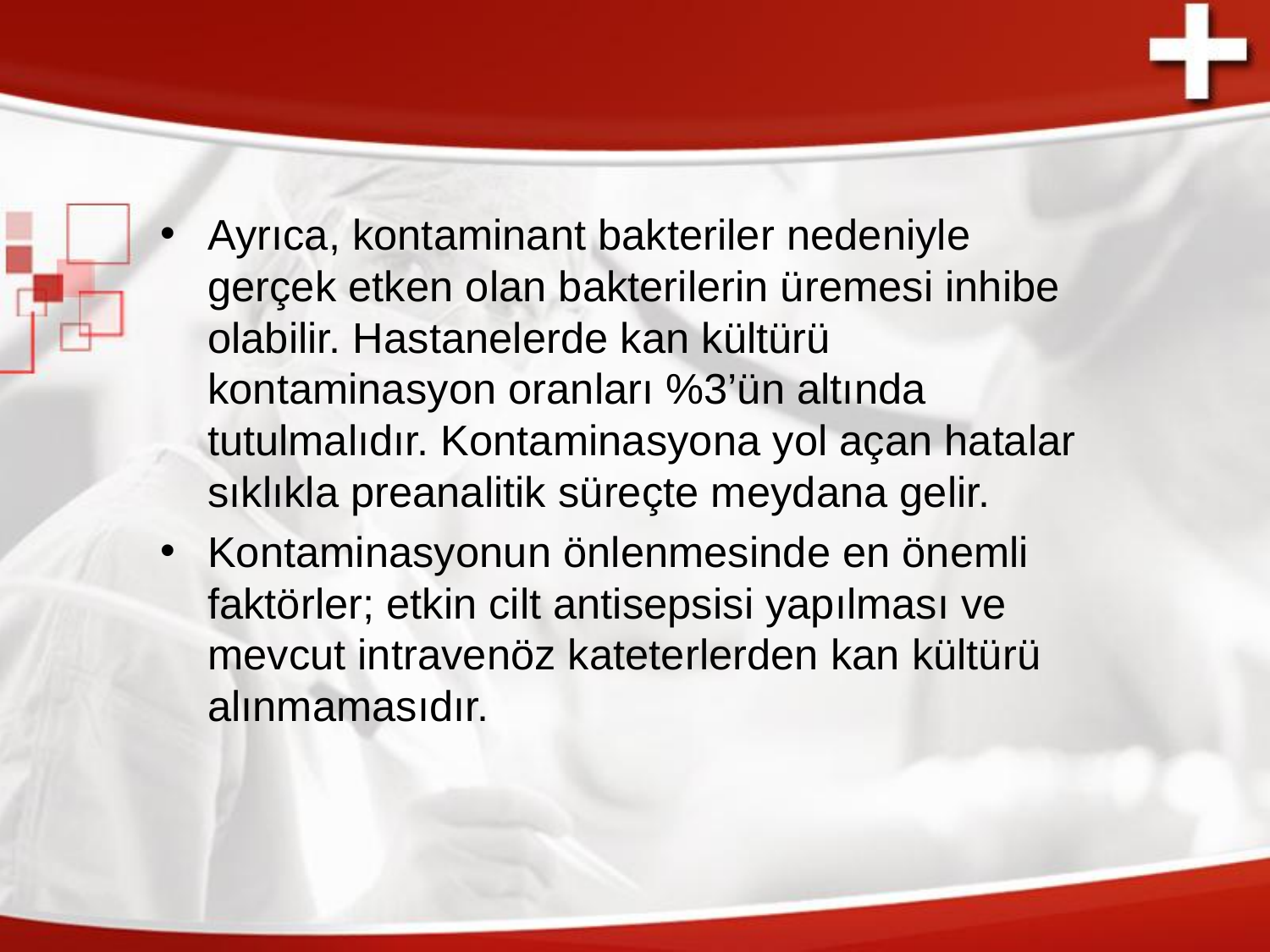

Ayrıca, kontaminant bakteriler nedeniyle gerçek etken olan bakterilerin üremesi inhibe olabilir. Hastanelerde kan kültürü kontaminasyon oranları %3’ün altında tutulmalıdır. Kontaminasyona yol açan hatalar sıklıkla preanalitik süreçte meydana gelir.
Kontaminasyonun önlenmesinde en önemli faktörler; etkin cilt antisepsisi yapılması ve mevcut intravenöz kateterlerden kan kültürü alınmamasıdır.